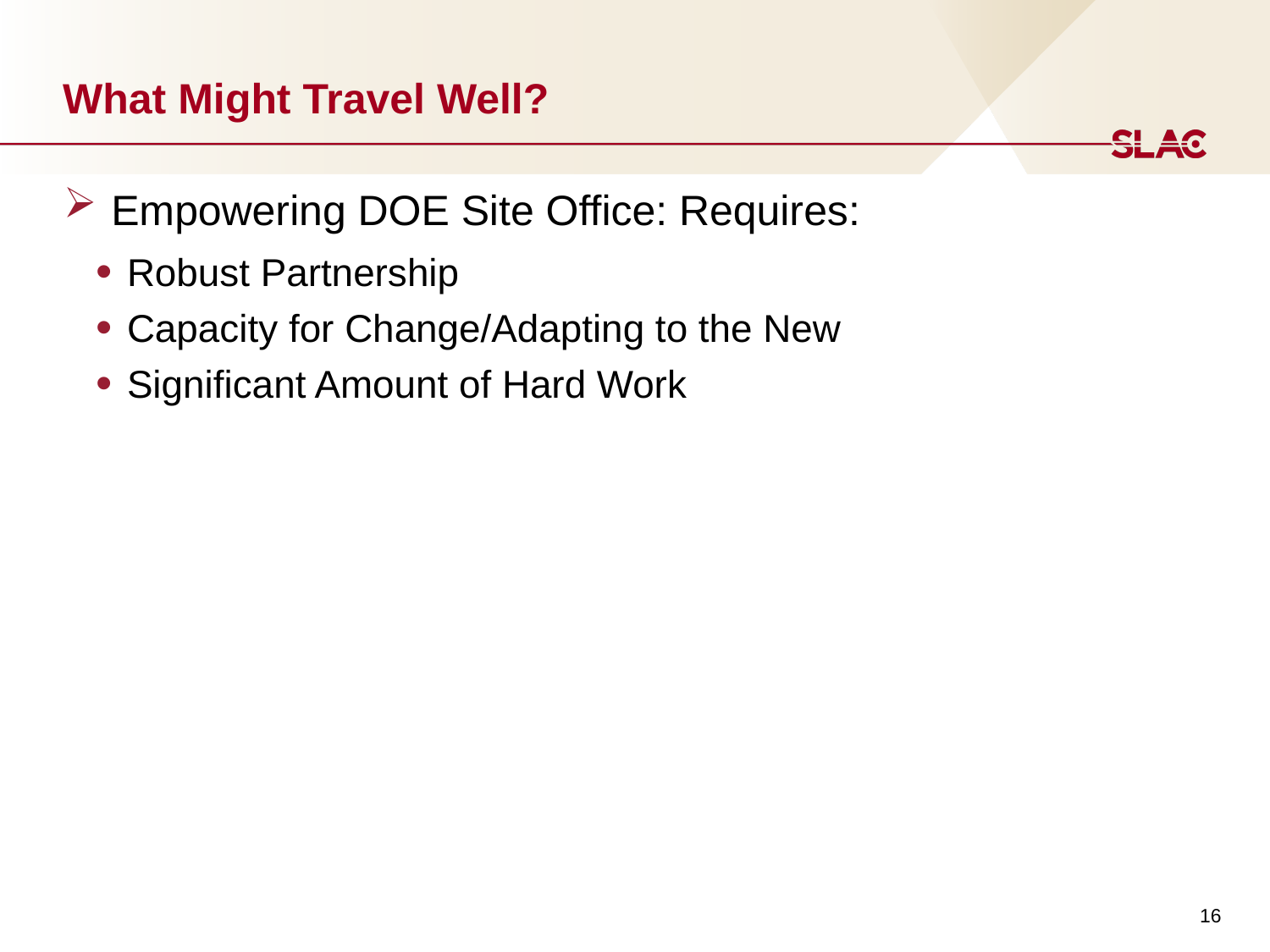

# What Might Travel Well?
Empowering DOE Site Office: Requires:
Robust Partnership
Capacity for Change/Adapting to the New
Significant Amount of Hard Work

16